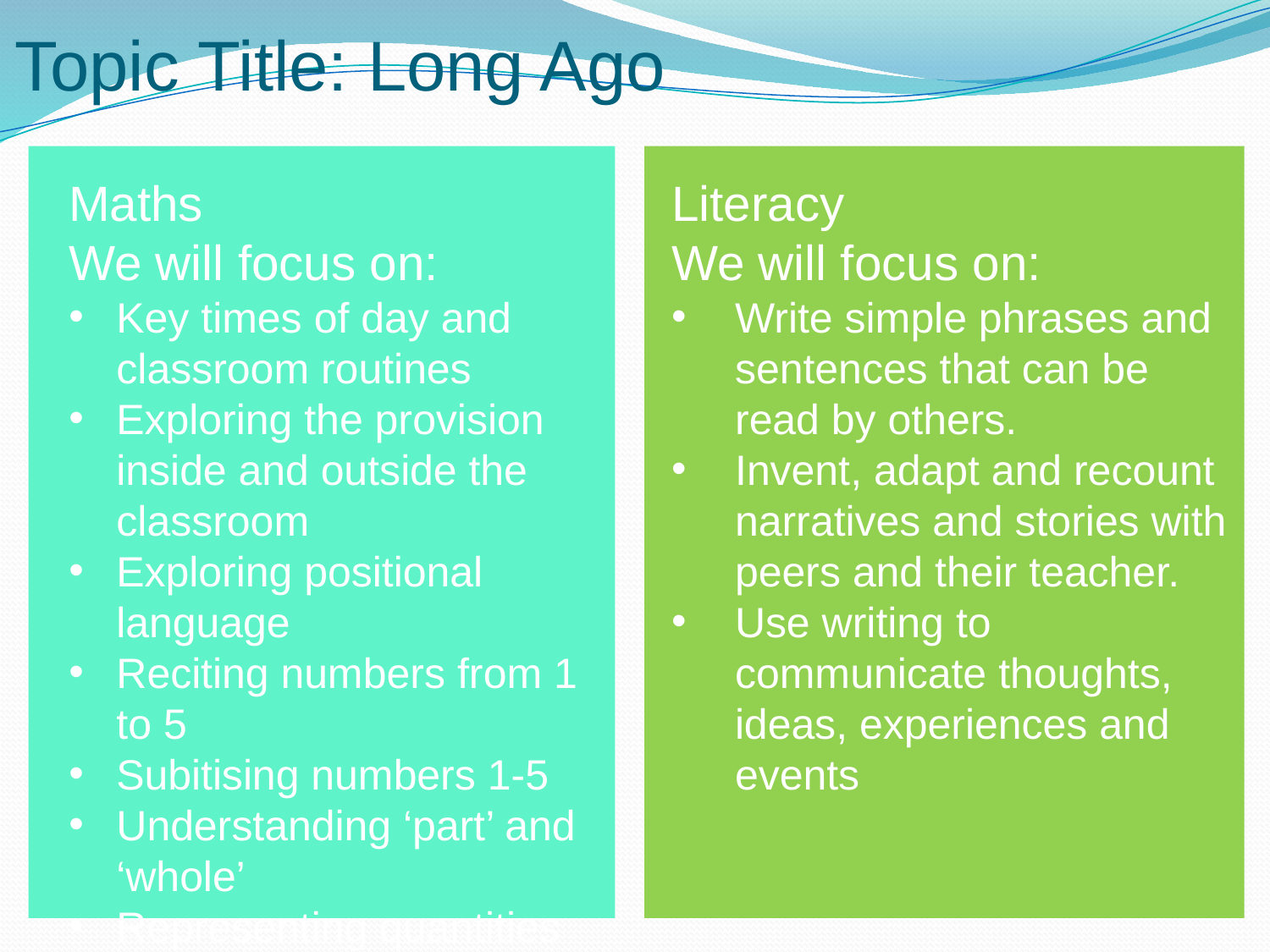

# Topic Title: Long Ago

Maths
We will focus on:
Key times of day and  classroom routines
Exploring the provision inside and outside the classroom
Exploring positional language
Reciting numbers from 1 to 5
Subitising numbers 1-5
Understanding ‘part’ and ‘whole’
Representing quantities to 10
Matching and sorting numbers and colours
Literacy
We will focus on:
Write simple phrases and sentences that can be read by others.
Invent, adapt and recount narratives and stories with peers and their teacher.
Use writing to communicate thoughts, ideas, experiences and events